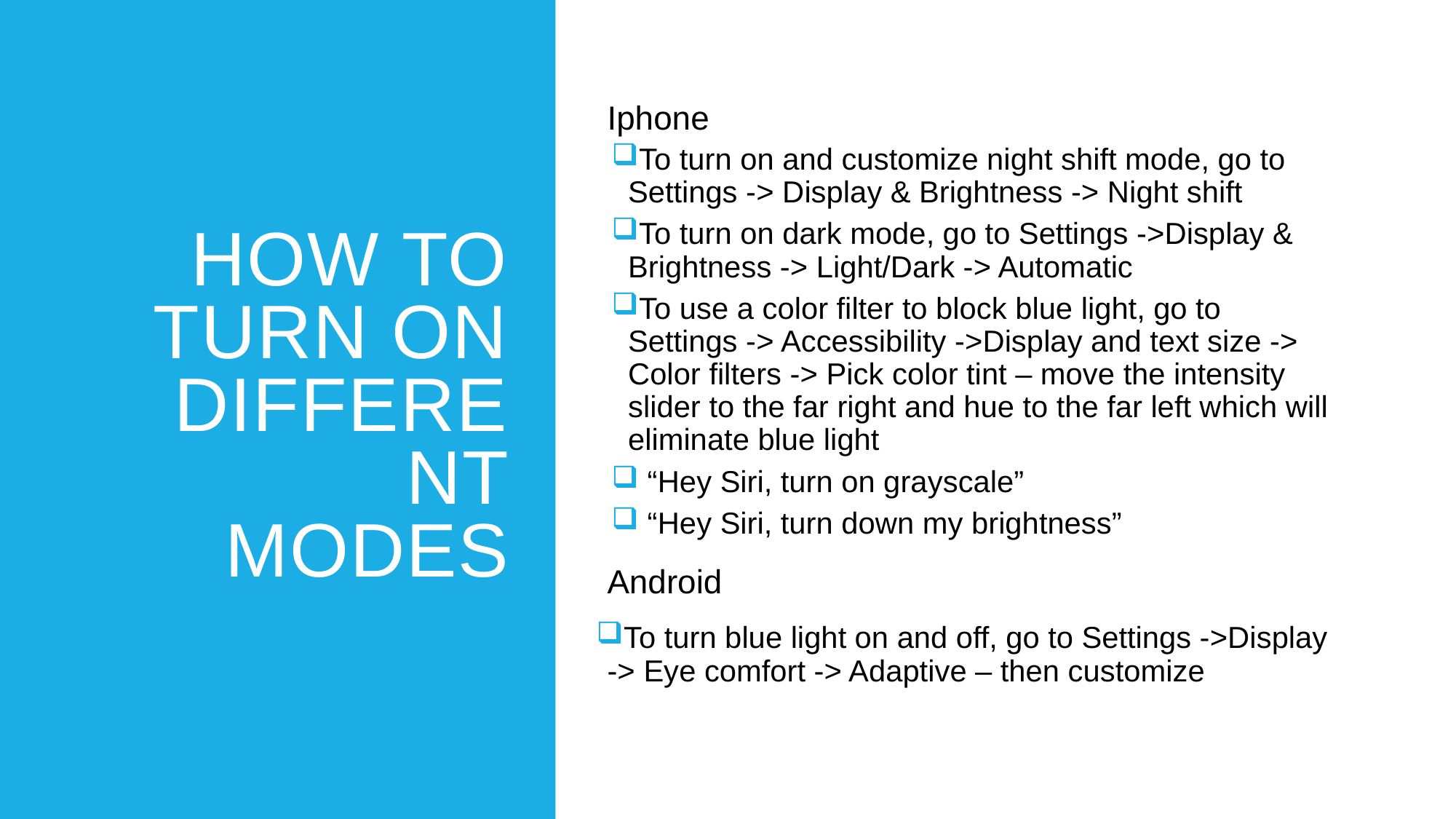

# How to turn on different modes
Iphone
To turn on and customize night shift mode, go to Settings -> Display & Brightness -> Night shift
To turn on dark mode, go to Settings ->Display & Brightness -> Light/Dark -> Automatic
To use a color filter to block blue light, go to Settings -> Accessibility ->Display and text size -> Color filters -> Pick color tint – move the intensity slider to the far right and hue to the far left which will eliminate blue light
 “Hey Siri, turn on grayscale”
 “Hey Siri, turn down my brightness”
Android
To turn blue light on and off, go to Settings ->Display -> Eye comfort -> Adaptive – then customize